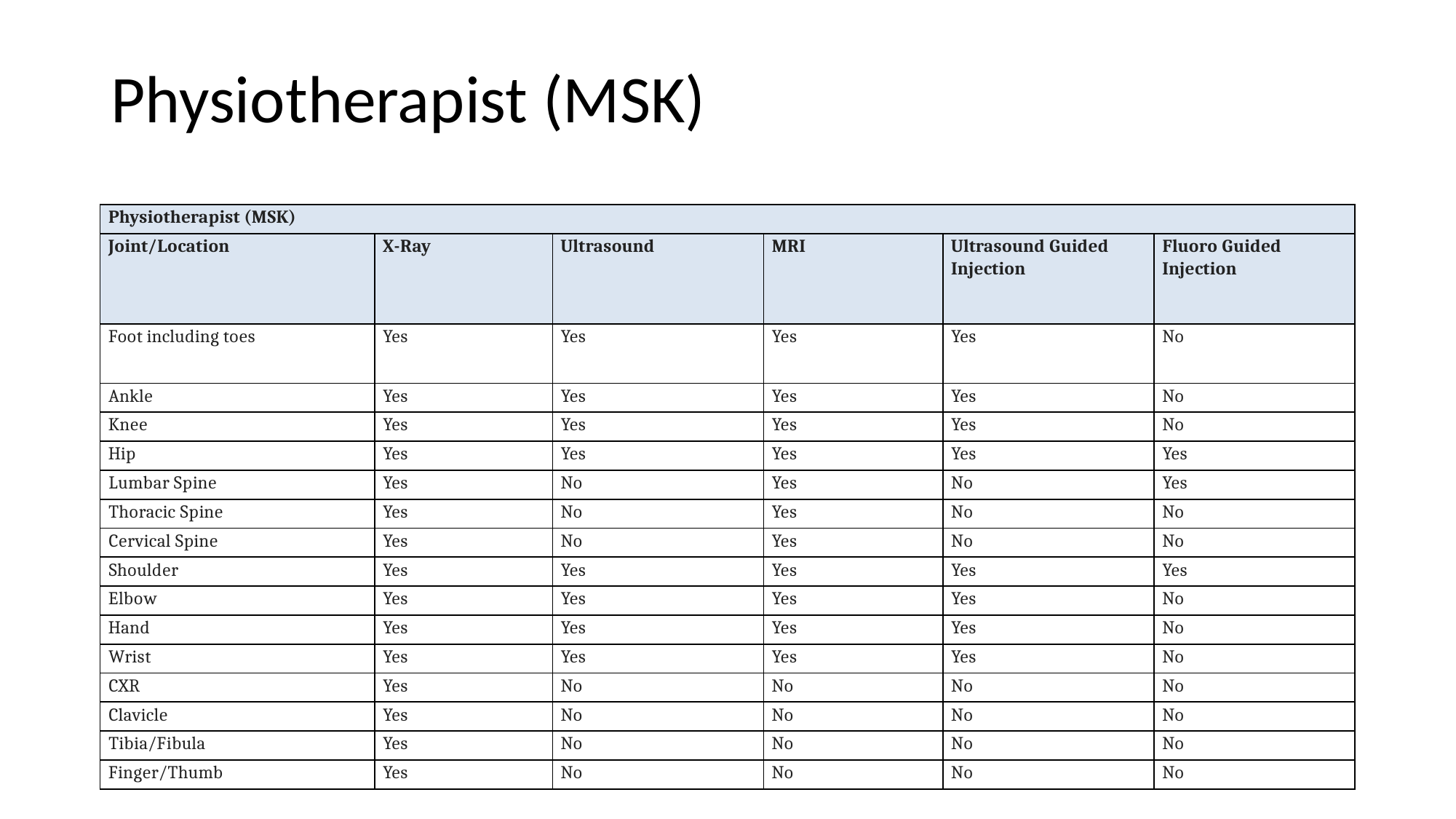

# Physiotherapist (MSK)
| Physiotherapist (MSK) |  |  |  |  |  |
| --- | --- | --- | --- | --- | --- |
| Joint/Location | X-Ray | Ultrasound | MRI | Ultrasound Guided Injection | Fluoro Guided Injection |
| Foot including toes | Yes | Yes | Yes | Yes | No |
| Ankle | Yes | Yes | Yes | Yes | No |
| Knee | Yes | Yes | Yes | Yes | No |
| Hip | Yes | Yes | Yes | Yes | Yes |
| Lumbar Spine | Yes | No | Yes | No | Yes |
| Thoracic Spine | Yes | No | Yes | No | No |
| Cervical Spine | Yes | No | Yes | No | No |
| Shoulder | Yes | Yes | Yes | Yes | Yes |
| Elbow | Yes | Yes | Yes | Yes | No |
| Hand | Yes | Yes | Yes | Yes | No |
| Wrist | Yes | Yes | Yes | Yes | No |
| CXR | Yes | No | No | No | No |
| Clavicle | Yes | No | No | No | No |
| Tibia/Fibula | Yes | No | No | No | No |
| Finger/Thumb | Yes | No | No | No | No |